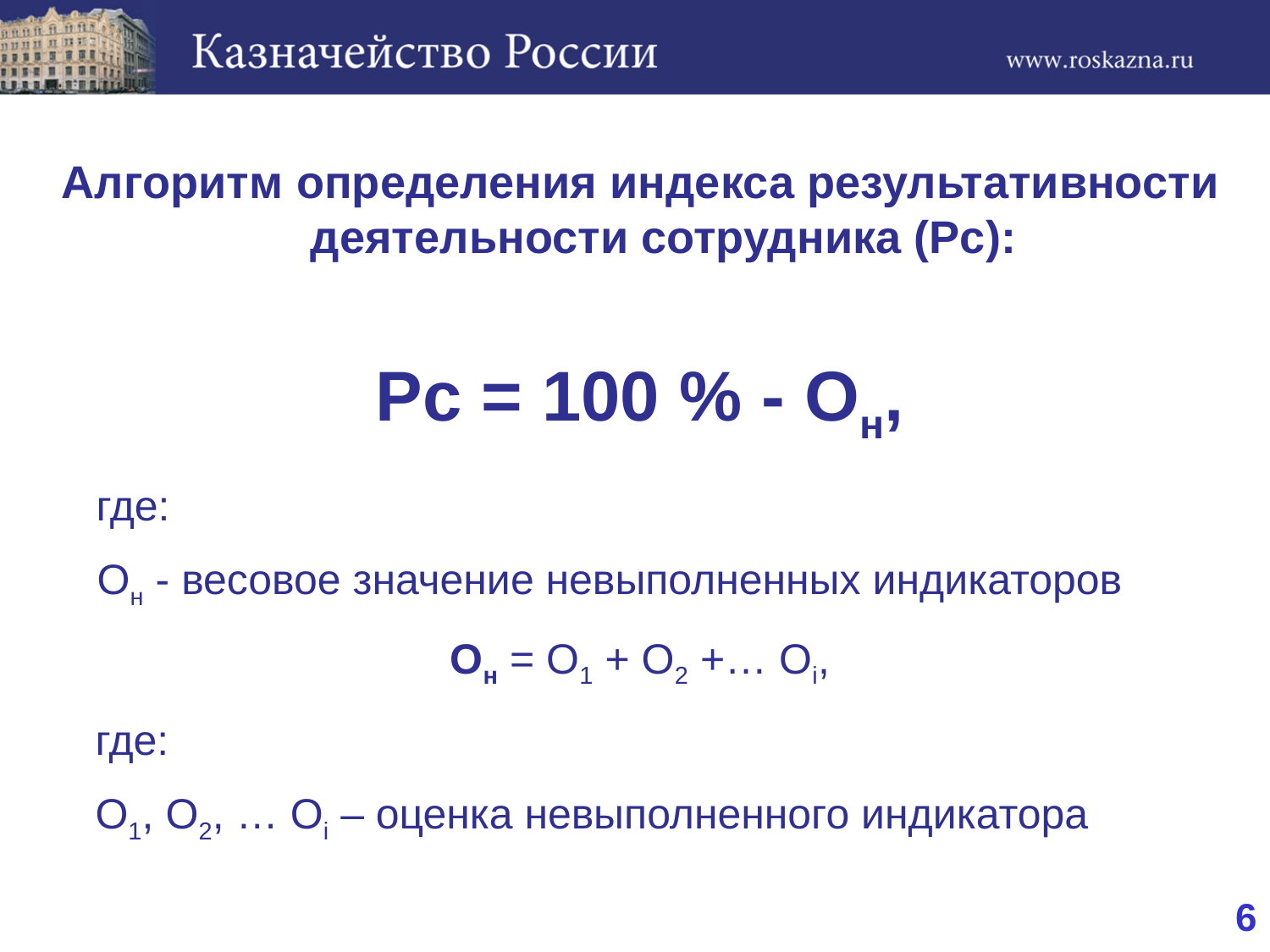

#
Алгоритм определения индекса результативности деятельности сотрудника (Рс):

Рс = 100 % - Он,
    где:
Он - весовое значение невыполненных индикаторов
Он = О1 + О2 +… Оi,
	где:
	О1, О2, … Оi – оценка невыполненного индикатора

6
6
6